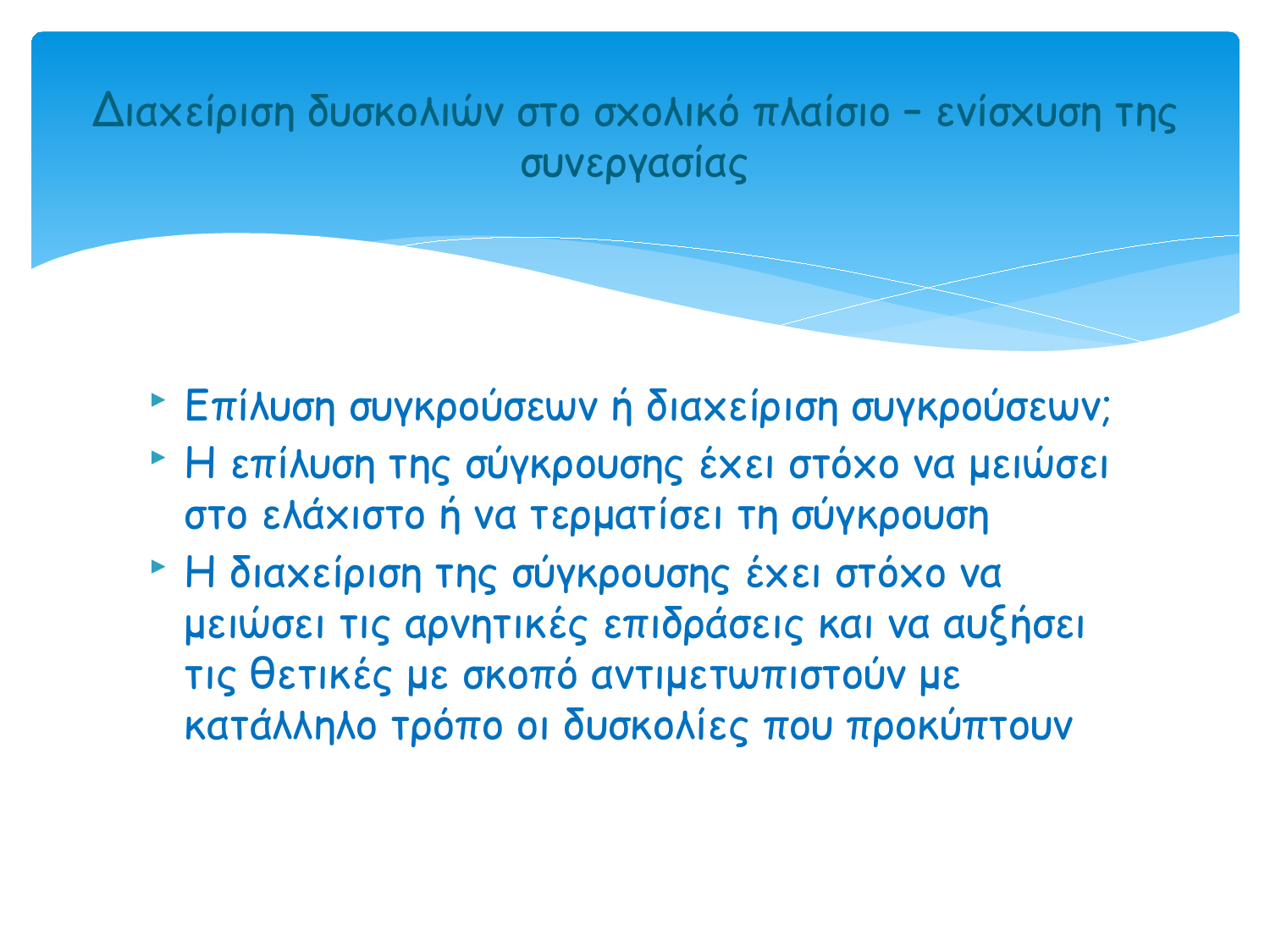

# Διαχείριση δυσκολιών στο σχολικό πλαίσιο – ενίσχυση της συνεργασίας
Επίλυση συγκρούσεων ή διαχείριση συγκρούσεων;
Η επίλυση της σύγκρουσης έχει στόχο να μειώσει στο ελάχιστο ή να τερματίσει τη σύγκρουση
Η διαχείριση της σύγκρουσης έχει στόχο να μειώσει τις αρνητικές επιδράσεις και να αυξήσει τις θετικές με σκοπό αντιμετωπιστούν με κατάλληλο τρόπο οι δυσκολίες που προκύπτουν